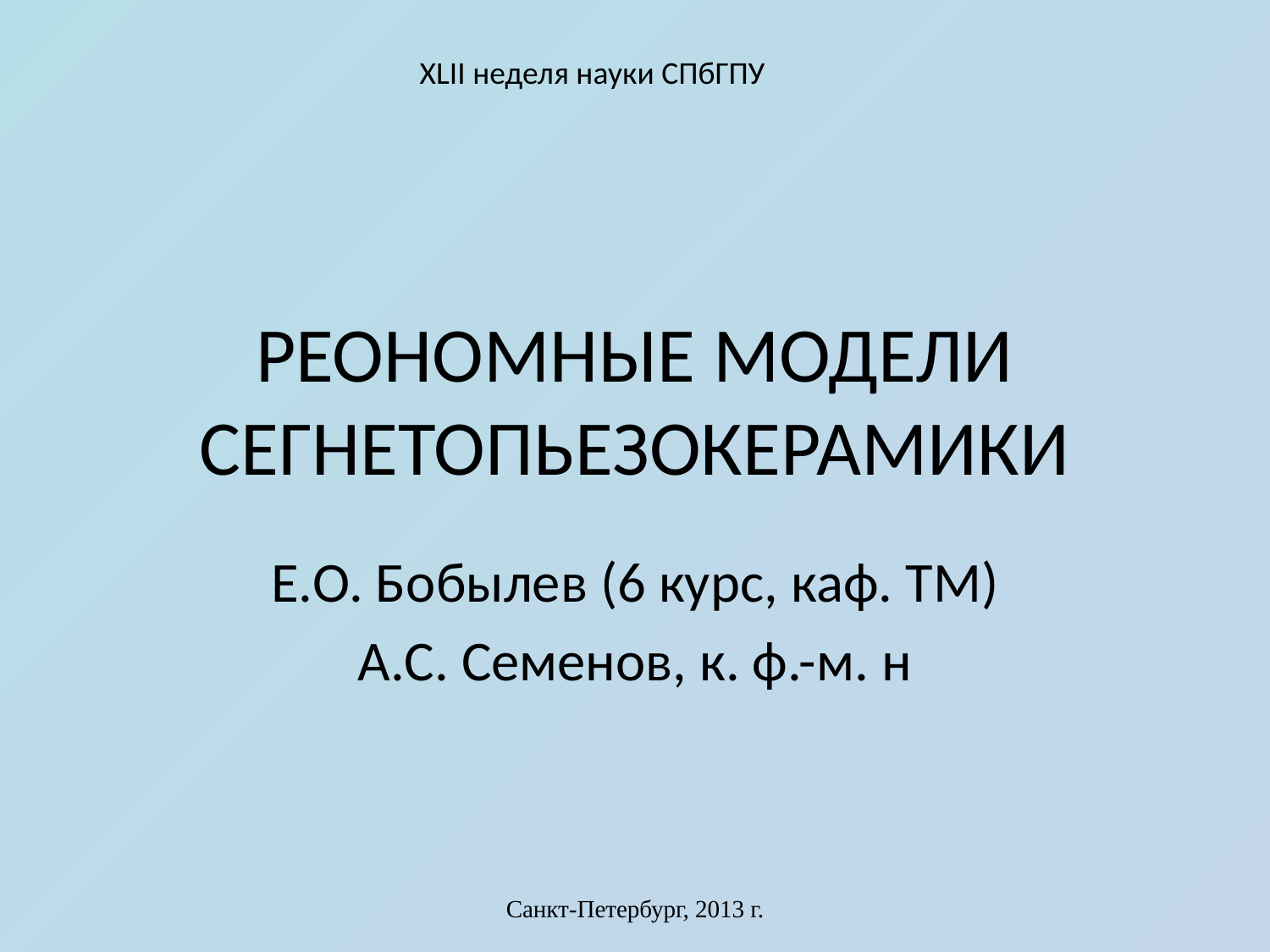

XLII неделя науки СПбГПУ
# Реономные модели СЕГНЕТОпьезокерамики
Е.О. Бобылев (6 курс, каф. ТМ)
А.С. Семенов, к. ф.-м. н
Санкт-Петербург, 2013 г.